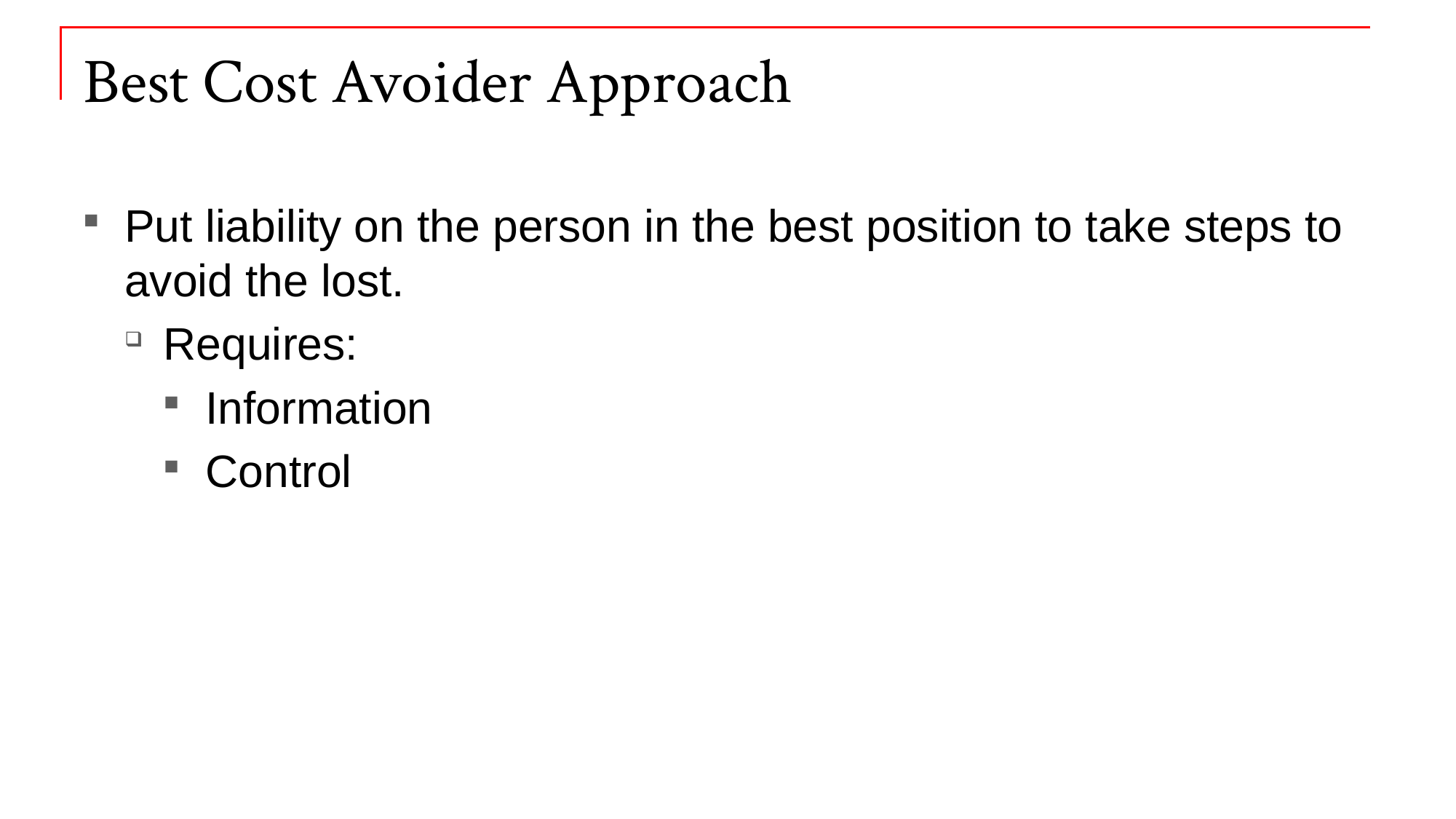

# Best Cost Avoider Approach
Put liability on the person in the best position to take steps to avoid the lost.
Requires:
Information
Control